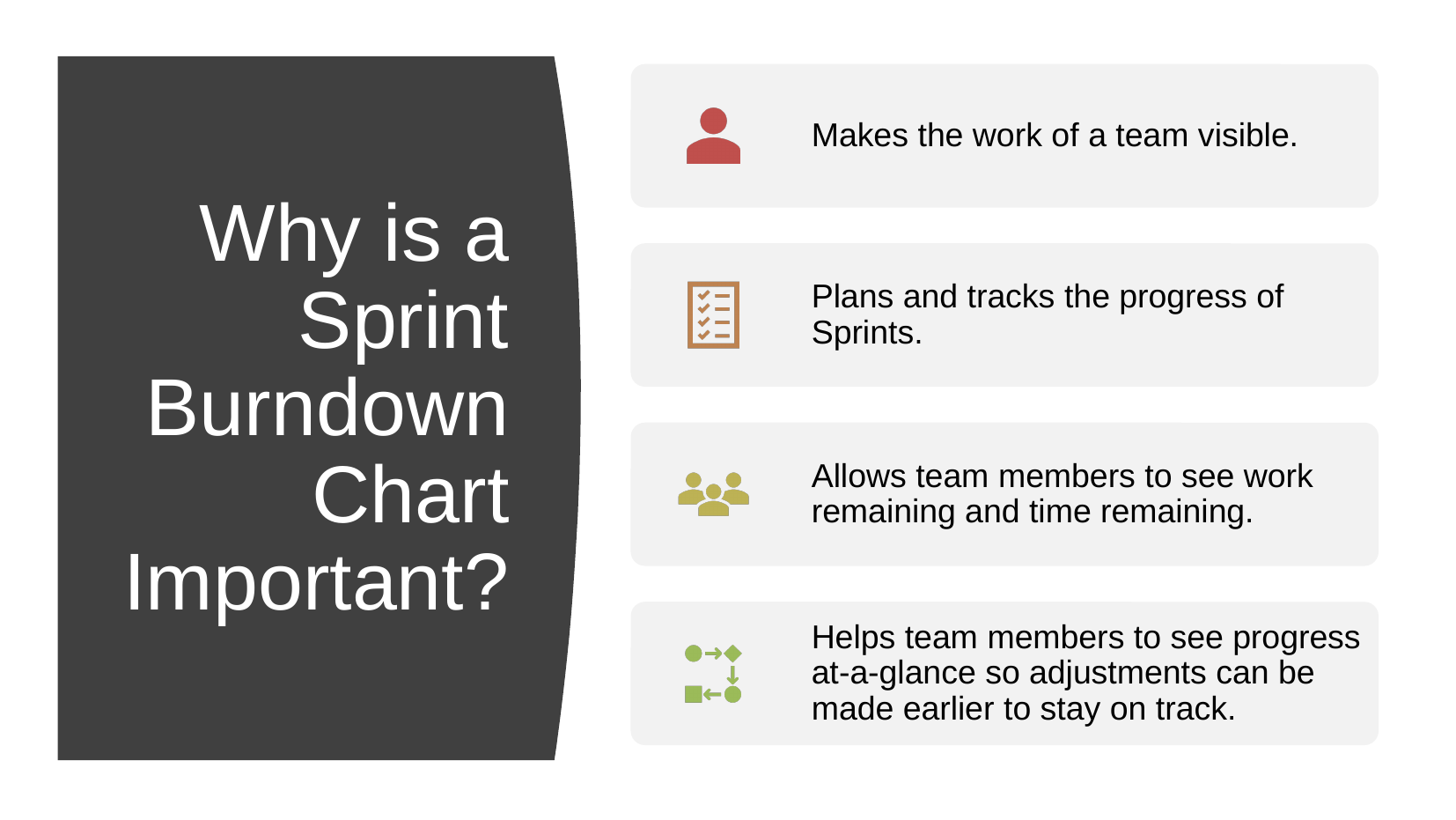

Makes the work of a team visible.
Plans and tracks the progress of Sprints.
Allows team members to see work remaining and time remaining.
Helps team members to see progress at-a-glance so adjustments can be made earlier to stay on track.
Why is a Sprint Burndown Chart Important?